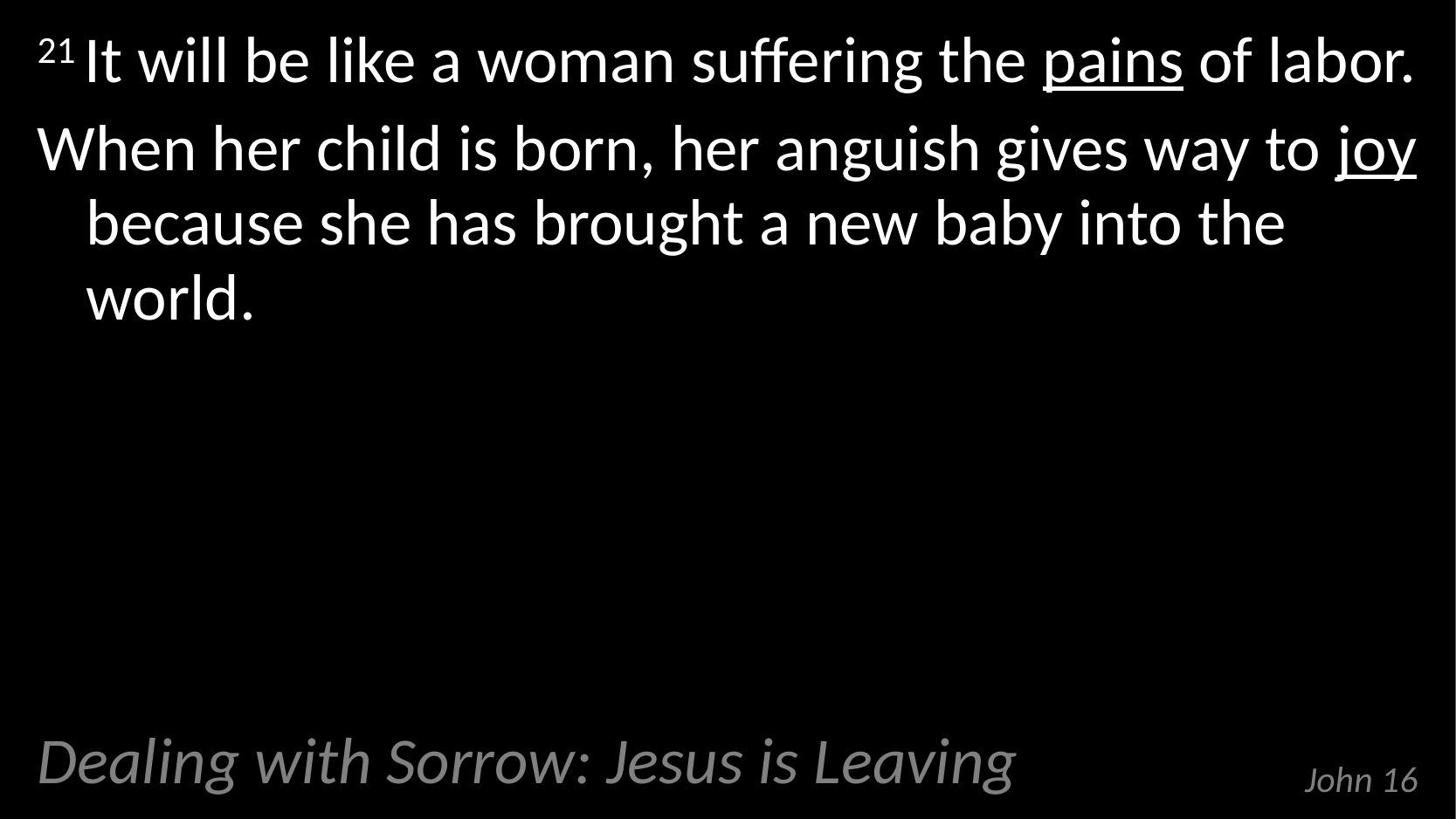

21 It will be like a woman suffering the pains of labor.
When her child is born, her anguish gives way to joy because she has brought a new baby into the world.
Dealing with Sorrow: Jesus is Leaving
# John 16